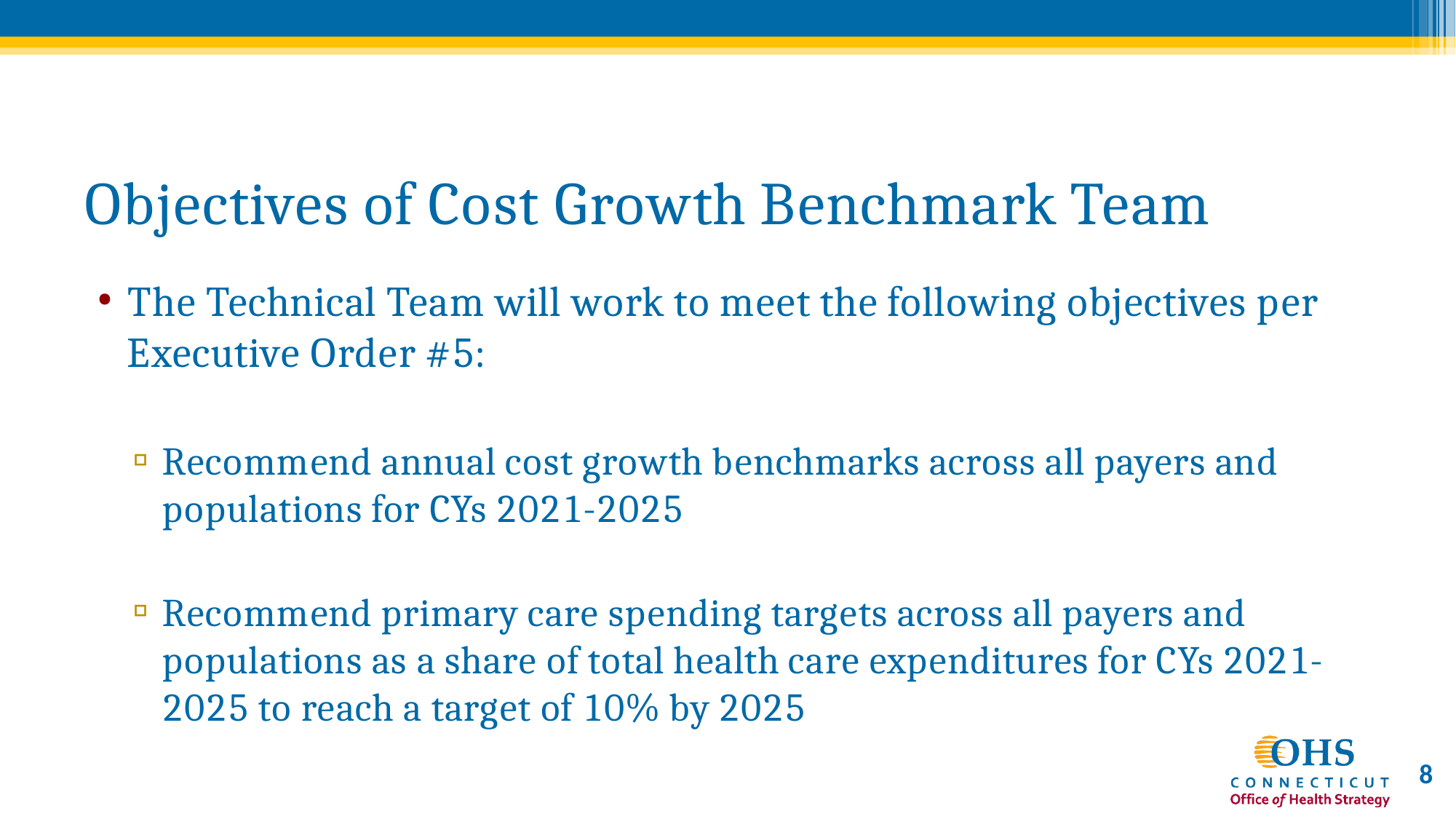

# Objectives of Cost Growth Benchmark Team
The Technical Team will work to meet the following objectives per Executive Order #5:

Recommend annual cost growth benchmarks across all payers and populations for CYs 2021-2025

Recommend primary care spending targets across all payers and populations as a share of total health care expenditures for CYs 2021-2025 to reach a target of 10% by 2025

8